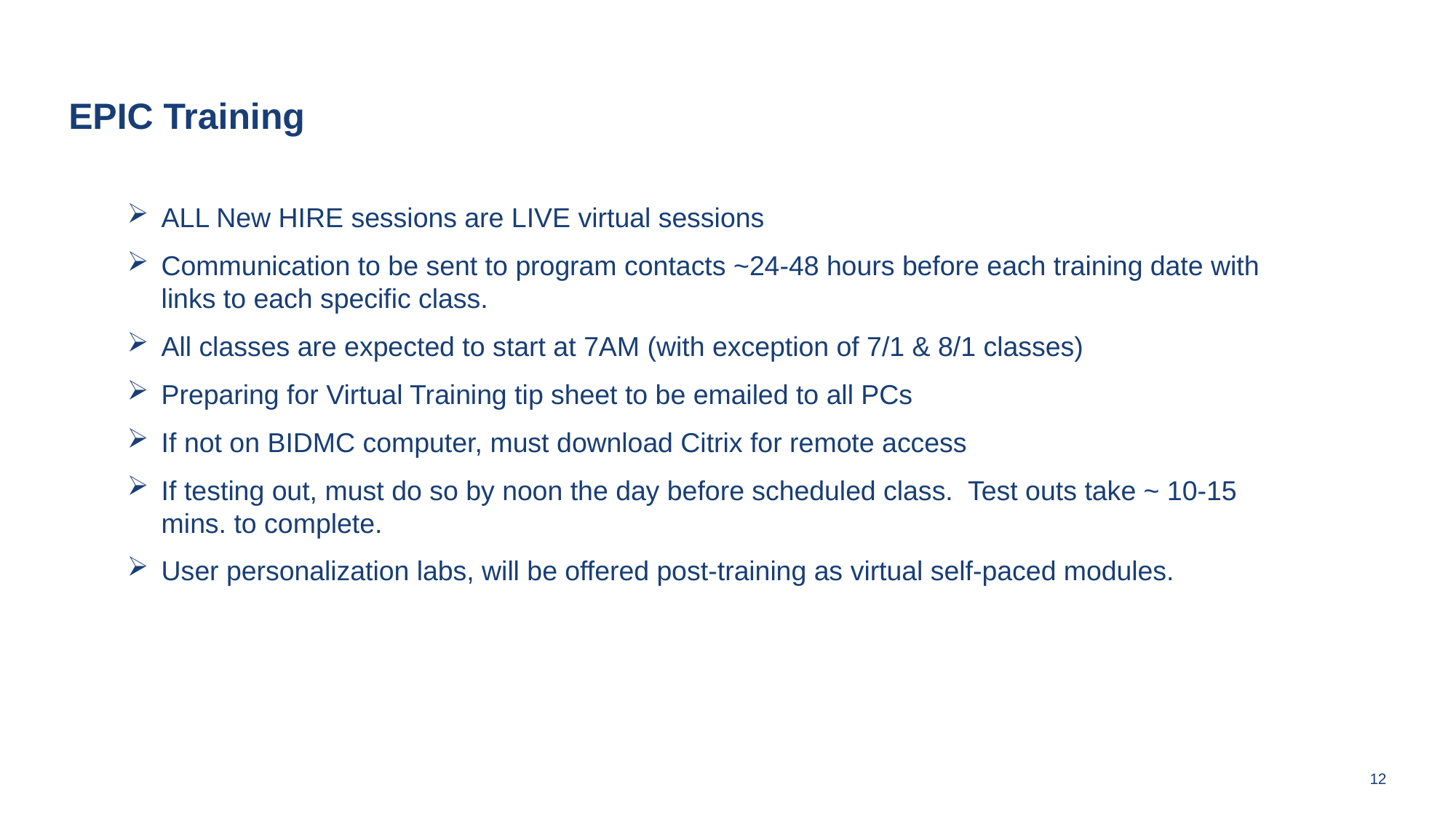

# EPIC Training
ALL New HIRE sessions are LIVE virtual sessions
Communication to be sent to program contacts ~24-48 hours before each training date with links to each specific class.
All classes are expected to start at 7AM (with exception of 7/1 & 8/1 classes)
Preparing for Virtual Training tip sheet to be emailed to all PCs
If not on BIDMC computer, must download Citrix for remote access
If testing out, must do so by noon the day before scheduled class.  Test outs take ~ 10-15 mins. to complete.
User personalization labs, will be offered post-training as virtual self-paced modules.

12